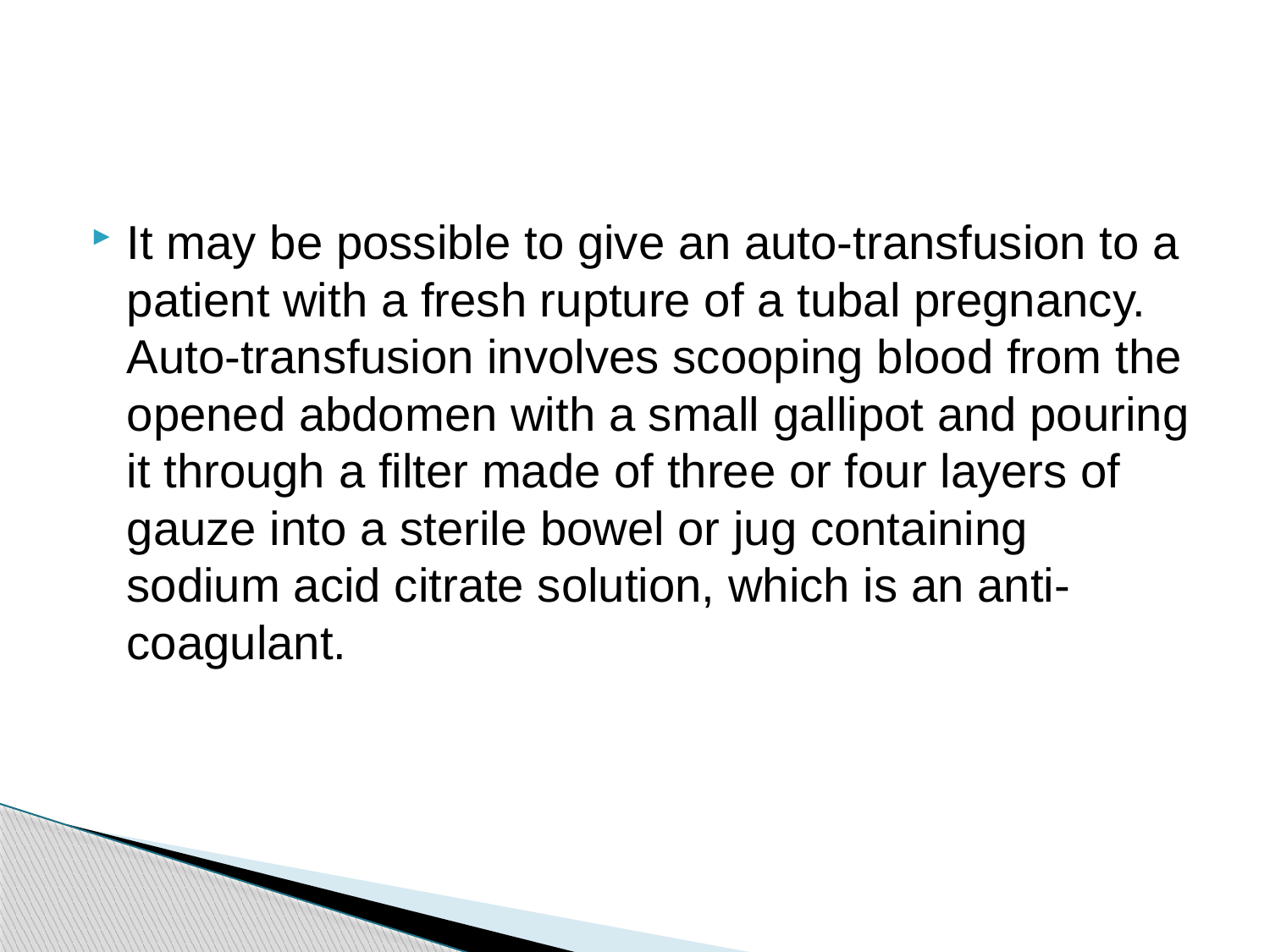

#
It may be possible to give an auto-transfusion to a patient with a fresh rupture of a tubal pregnancy. Auto-transfusion involves scooping blood from the opened abdomen with a small gallipot and pouring it through a filter made of three or four layers of gauze into a sterile bowel or jug containing sodium acid citrate solution, which is an anti-coagulant.
155